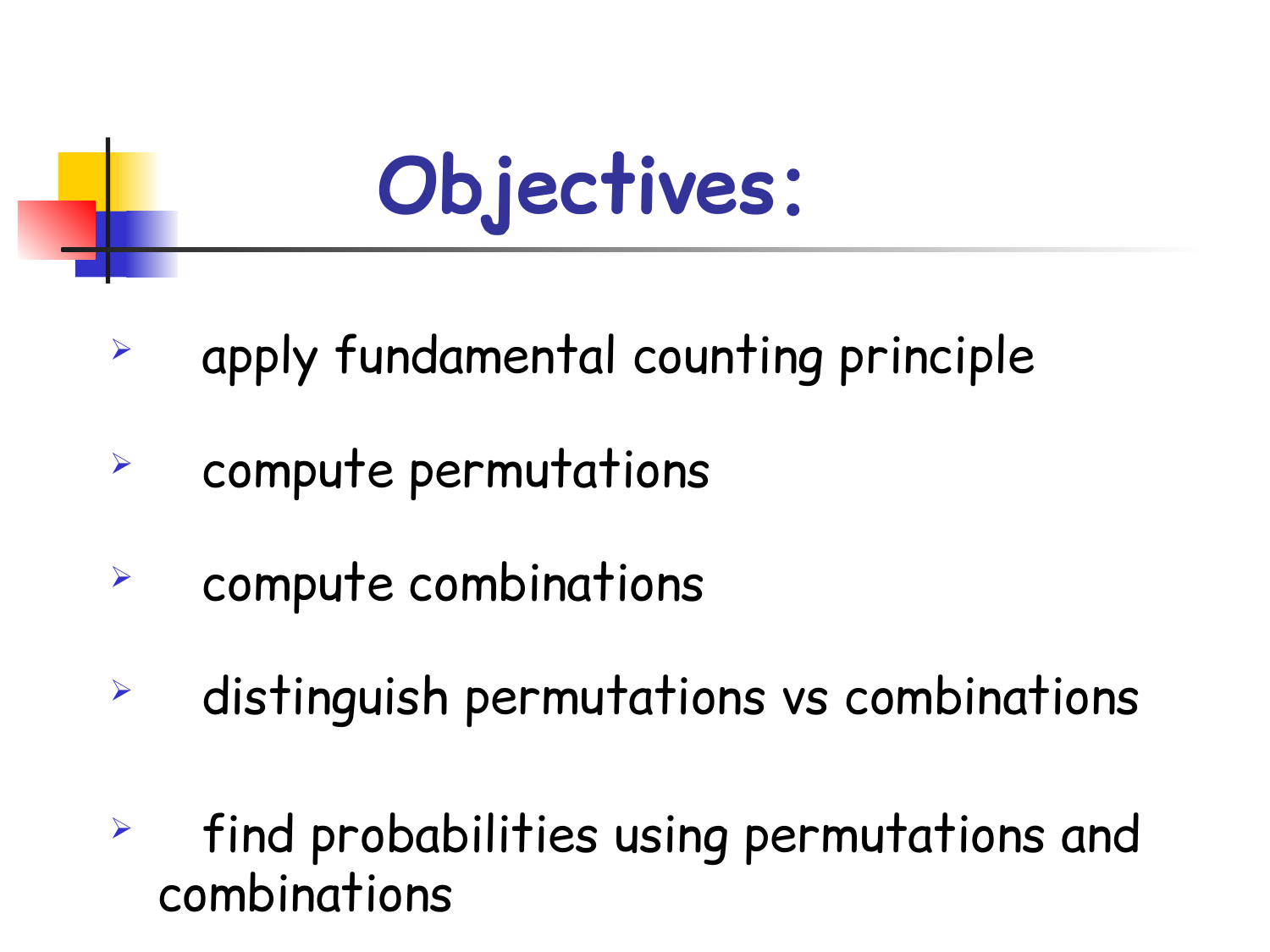

# Objectives:
   apply fundamental counting principle

   compute permutations

   compute combinations

   distinguish permutations vs combinations

   find probabilities using permutations and combinations